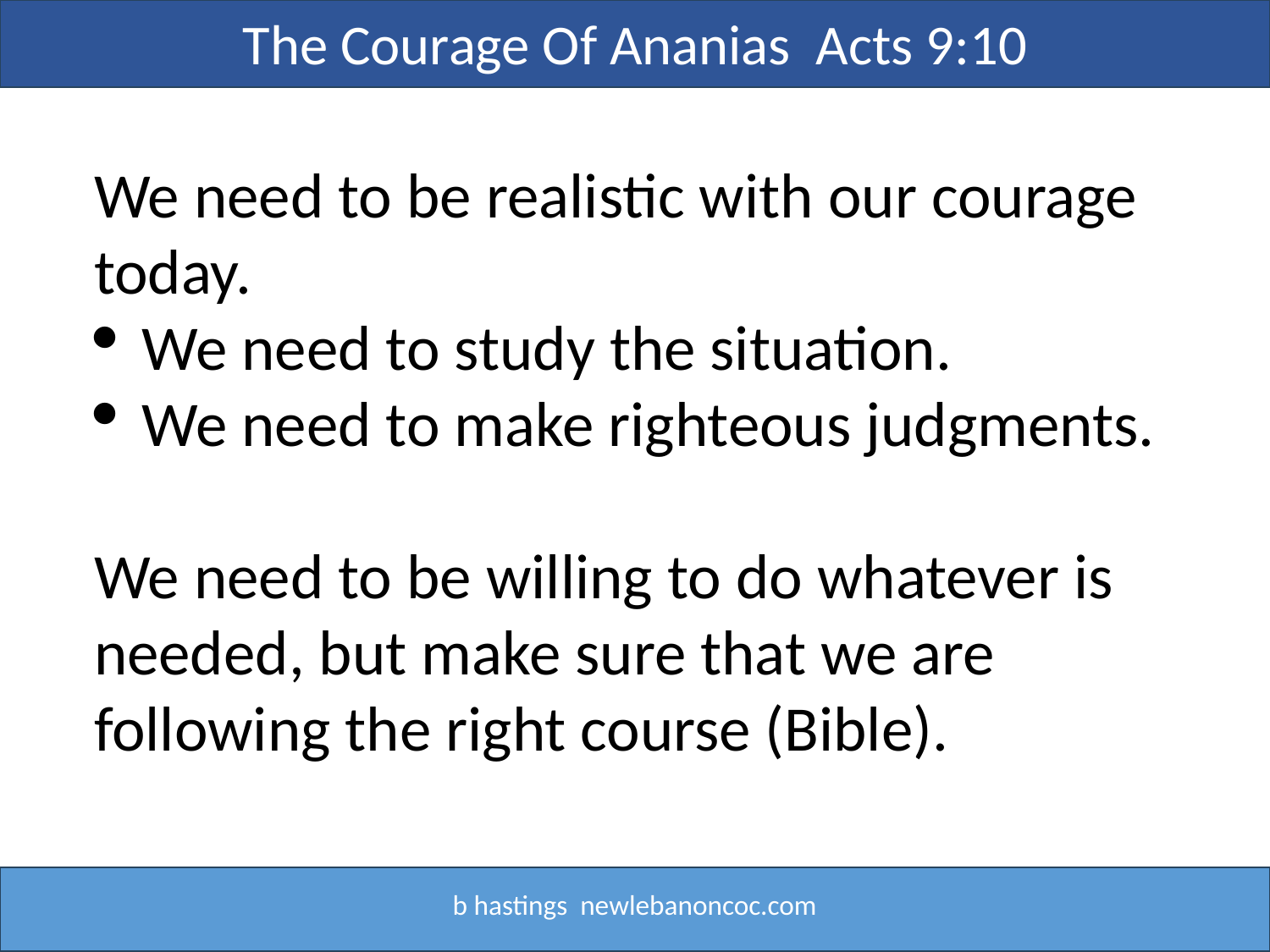

The Courage Of Ananias  Acts 9:10

We need to be realistic with our courage today.
We need to study the situation.
We need to make righteous judgments.

We need to be willing to do whatever is needed, but make sure that we are following the right course (Bible).

b hastings  newlebanoncoc.com